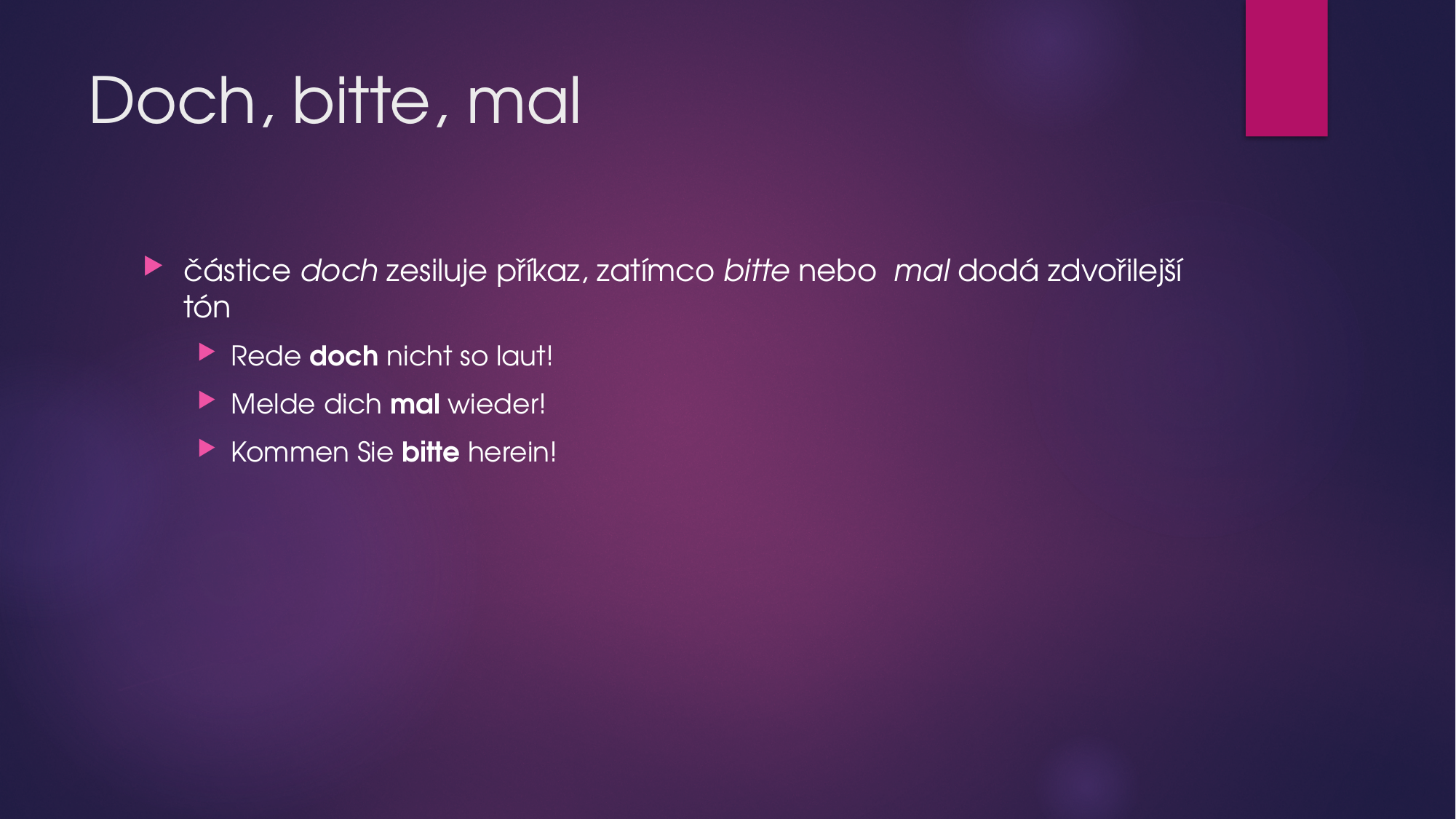

# Doch, bitte, mal
částice doch zesiluje příkaz, zatímco bitte nebo  mal dodá zdvořilejší tón
Rede doch nicht so laut!
Melde dich mal wieder!
Kommen Sie bitte herein!